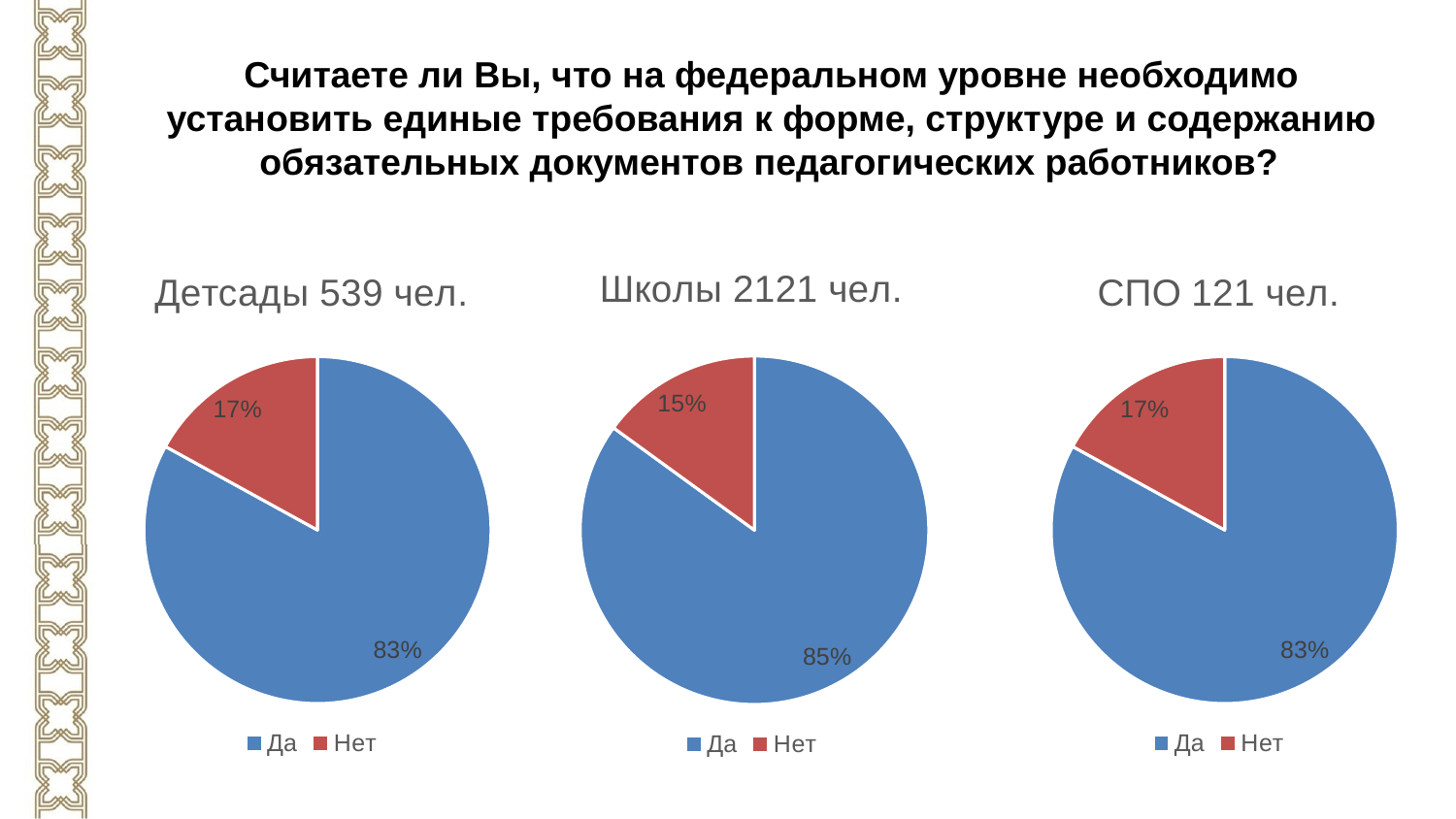

Считаете ли Вы, что на федеральном уровне необходимо установить единые требования к форме, структуре и содержанию обязательных документов педагогических работников?

### Chart:

| Category | Школы 2121 чел. |
|---|---|
| Да | 0.85 |
| Нет | 0.15 |

### Chart:

| Category | Детсады 539 чел. |
|---|---|
| Да | 0.83 |
| Нет | 0.17 |

### Chart:

| Category | СПО 121 чел. |
|---|---|
| Да | 0.83 |
| Нет | 0.17 |